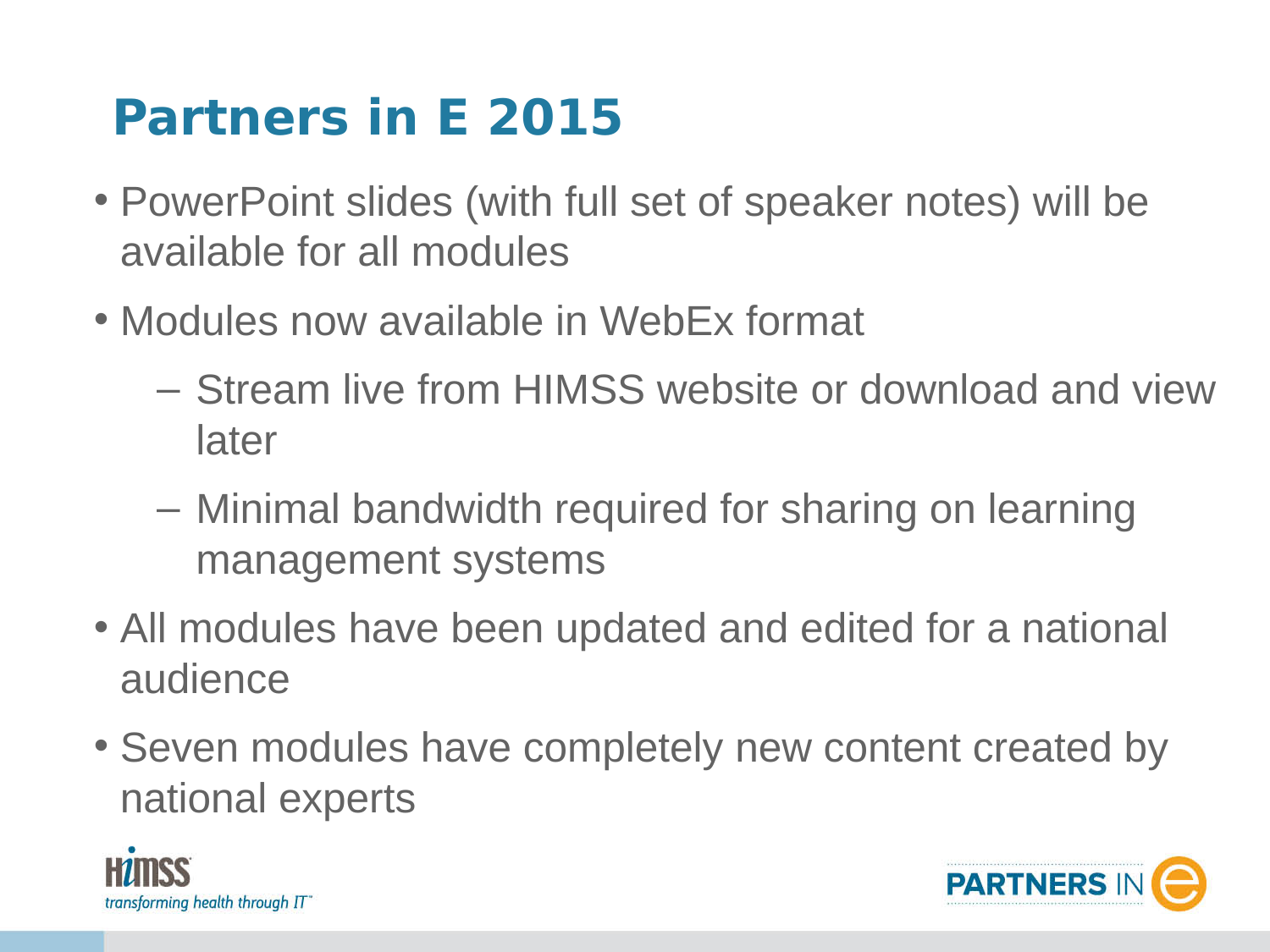

# Partners in E 2015
PowerPoint slides (with full set of speaker notes) will be available for all modules
Modules now available in WebEx format
Stream live from HIMSS website or download and view later
Minimal bandwidth required for sharing on learning management systems
All modules have been updated and edited for a national audience
Seven modules have completely new content created by national experts